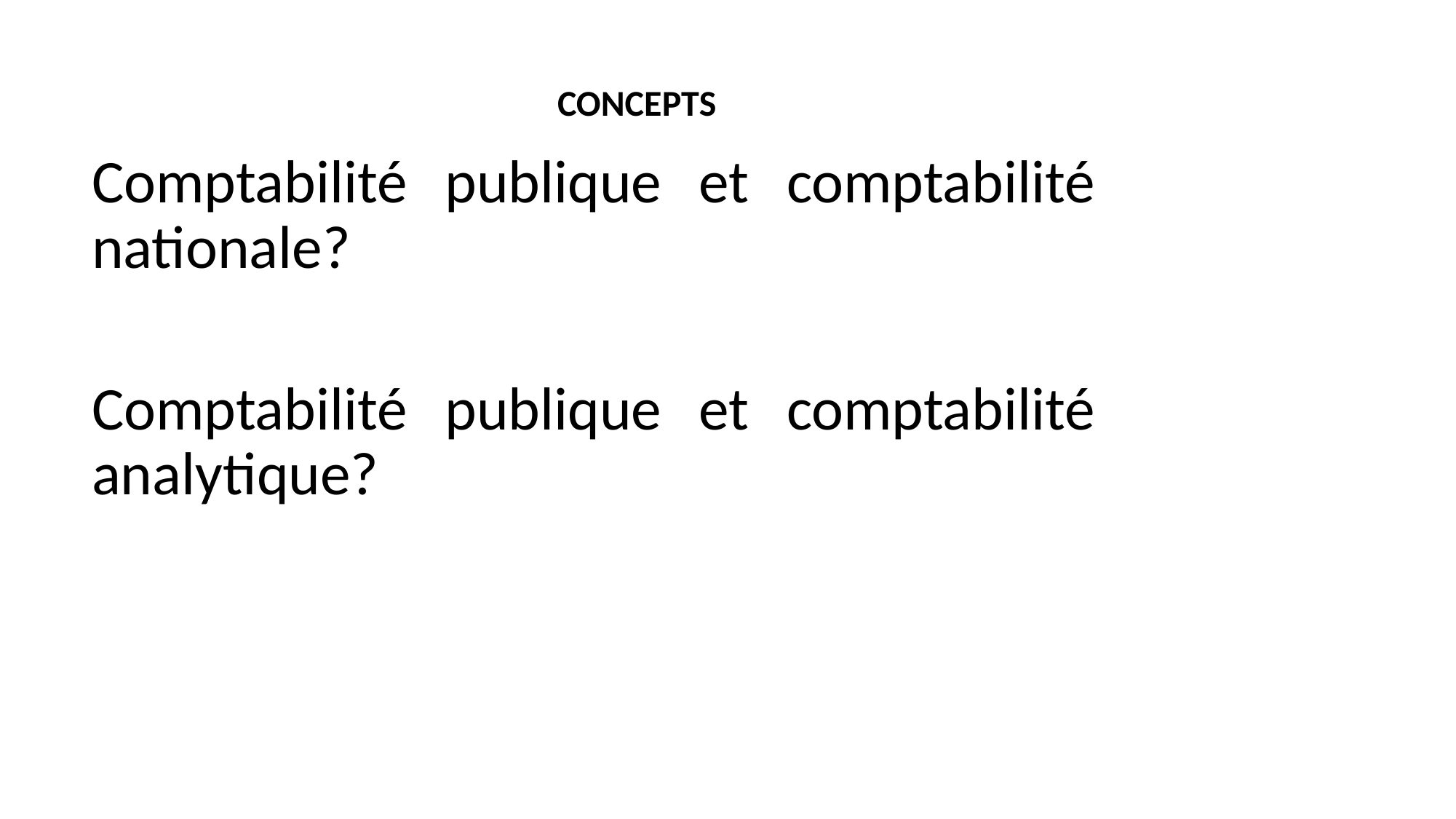

# CONCEPTS
Comptabilité publique et comptabilité nationale?

Comptabilité publique et comptabilité analytique?